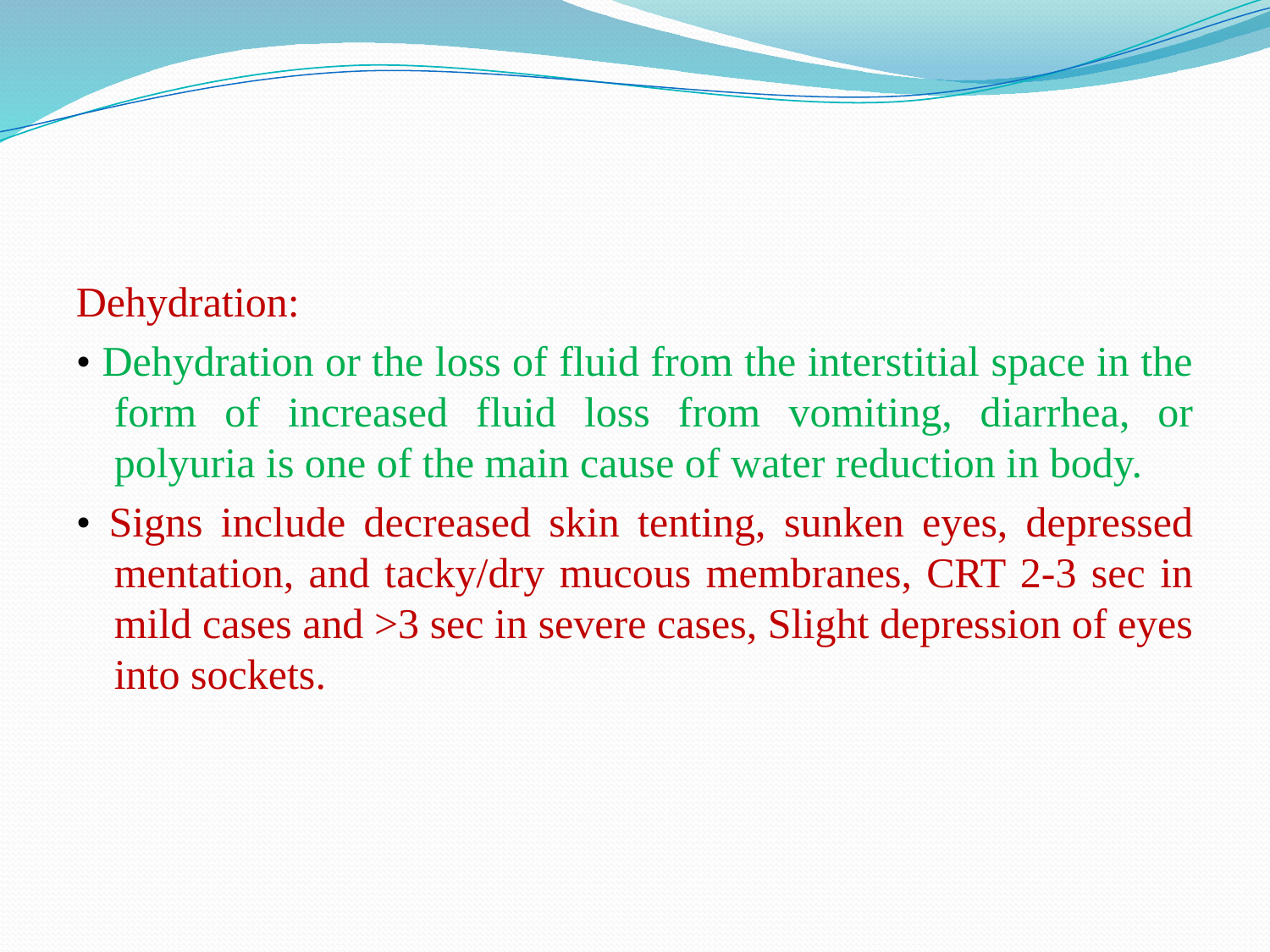

Dehydration:
• Dehydration or the loss of fluid from the interstitial space in the form of increased fluid loss from vomiting, diarrhea, or polyuria is one of the main cause of water reduction in body.
• Signs include decreased skin tenting, sunken eyes, depressed mentation, and tacky/dry mucous membranes, CRT 2-3 sec in mild cases and >3 sec in severe cases, Slight depression of eyes into sockets.